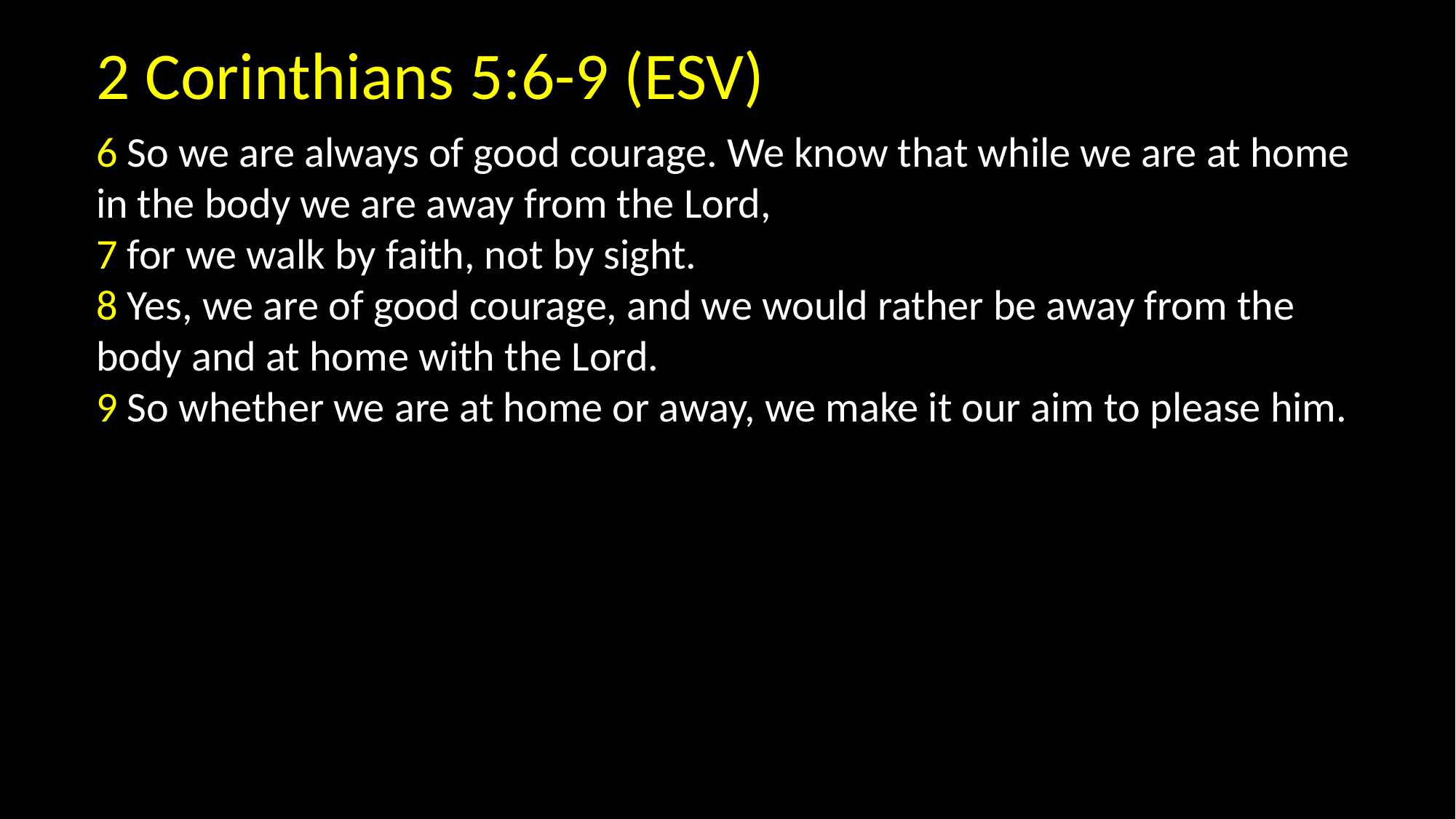

2 Corinthians 5:6-9 (ESV)
6 So we are always of good courage. We know that while we are at home in the body we are away from the Lord,
7 for we walk by faith, not by sight.
8 Yes, we are of good courage, and we would rather be away from the body and at home with the Lord.
9 So whether we are at home or away, we make it our aim to please him.